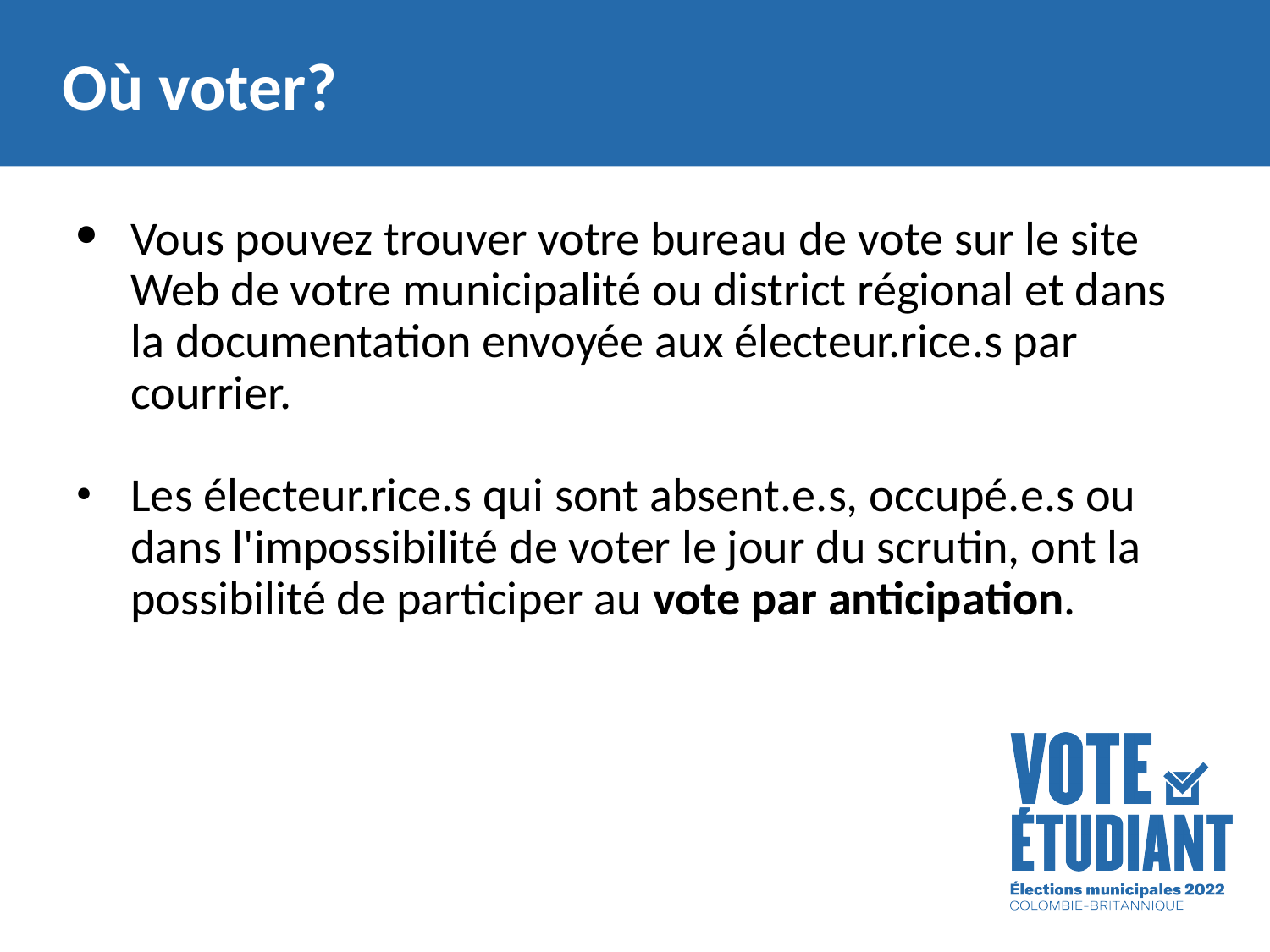

Où voter?

Vous pouvez trouver votre bureau de vote sur le site Web de votre municipalité ou district régional et dans la documentation envoyée aux électeur.rice.s par courrier.

Les électeur.rice.s qui sont absent.e.s, occupé.e.s ou dans l'impossibilité de voter le jour du scrutin, ont la possibilité de participer au vote par anticipation.